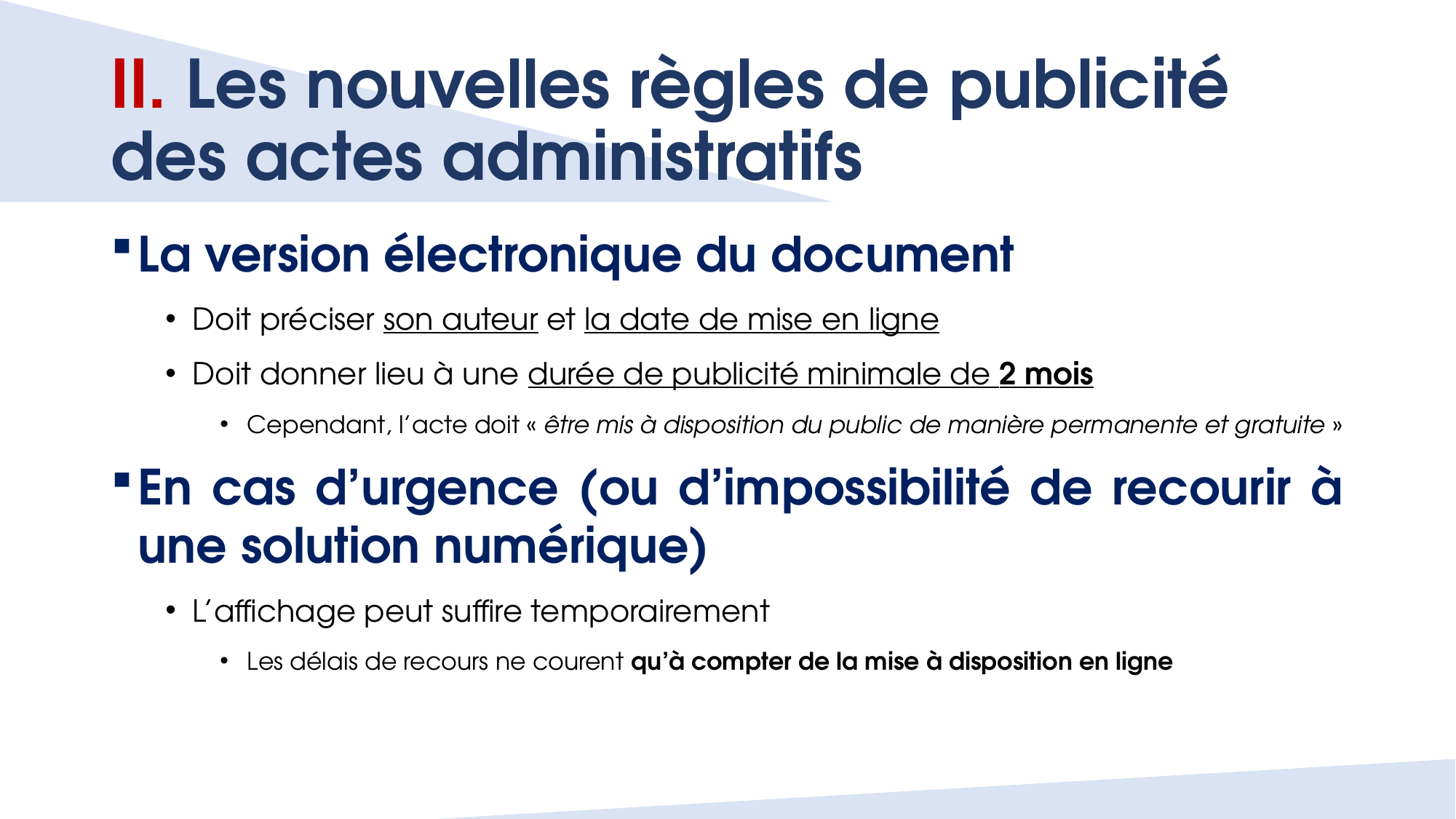

# II. Les nouvelles règles de publicité des actes administratifs
La version électronique du document
Doit préciser son auteur et la date de mise en ligne
Doit donner lieu à une durée de publicité minimale de 2 mois
Cependant, l’acte doit « être mis à disposition du public de manière permanente et gratuite »
En cas d’urgence (ou d’impossibilité de recourir à une solution numérique)
L’affichage peut suffire temporairement
Les délais de recours ne courent qu’à compter de la mise à disposition en ligne

9